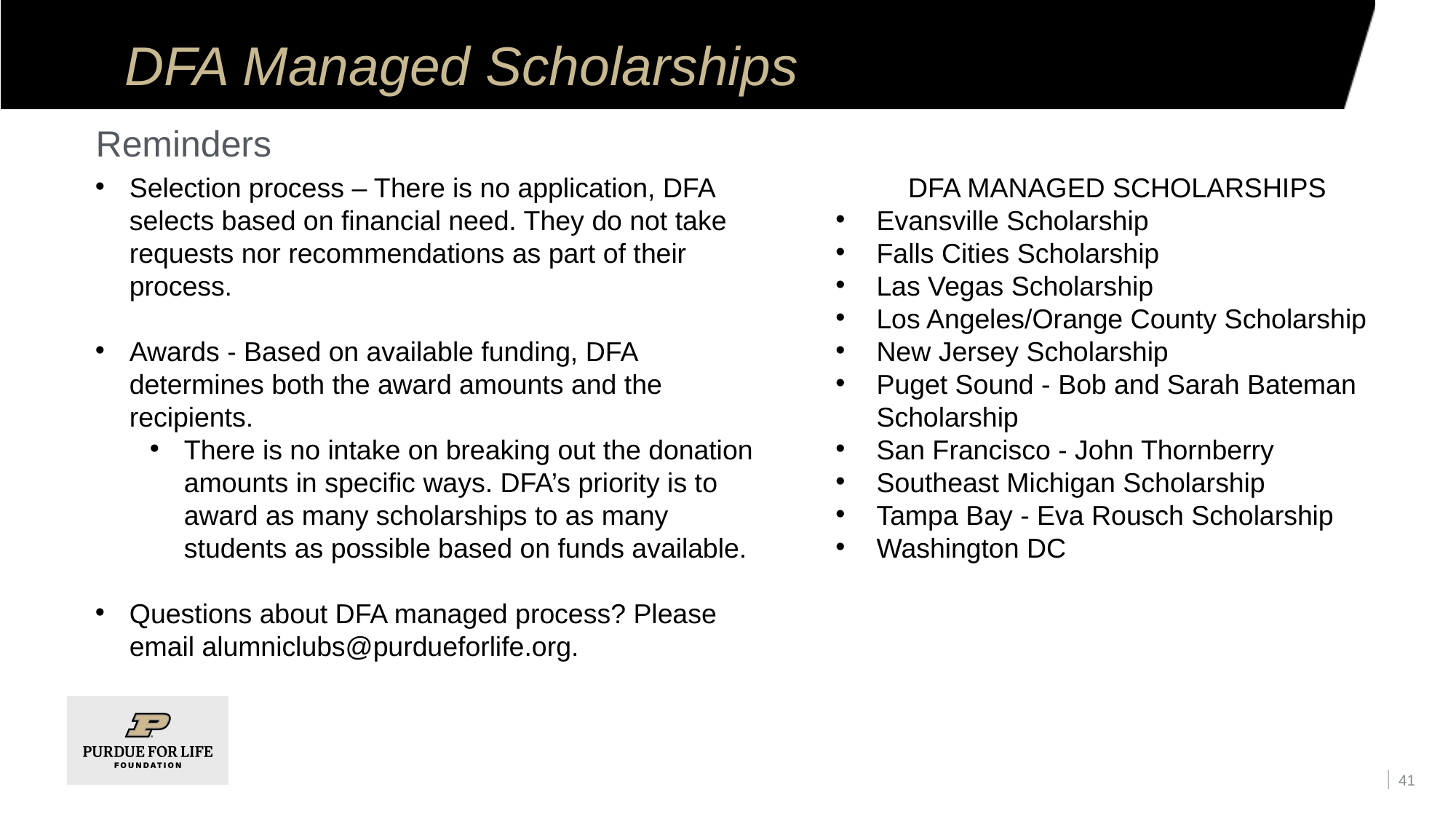

# DFA Managed Scholarships
Reminders
Selection process – There is no application, DFA selects based on financial need. They do not take requests nor recommendations as part of their process.

Awards - Based on available funding, DFA determines both the award amounts and the recipients.
There is no intake on breaking out the donation amounts in specific ways. DFA’s priority is to award as many scholarships to as many students as possible based on funds available.

Questions about DFA managed process? Please email alumniclubs@purdueforlife.org.

DFA MANAGED SCHOLARSHIPS
Evansville Scholarship
Falls Cities Scholarship
Las Vegas Scholarship
Los Angeles/Orange County Scholarship
New Jersey Scholarship
Puget Sound - Bob and Sarah Bateman Scholarship
San Francisco - John Thornberry
Southeast Michigan Scholarship
Tampa Bay - Eva Rousch Scholarship
Washington DC